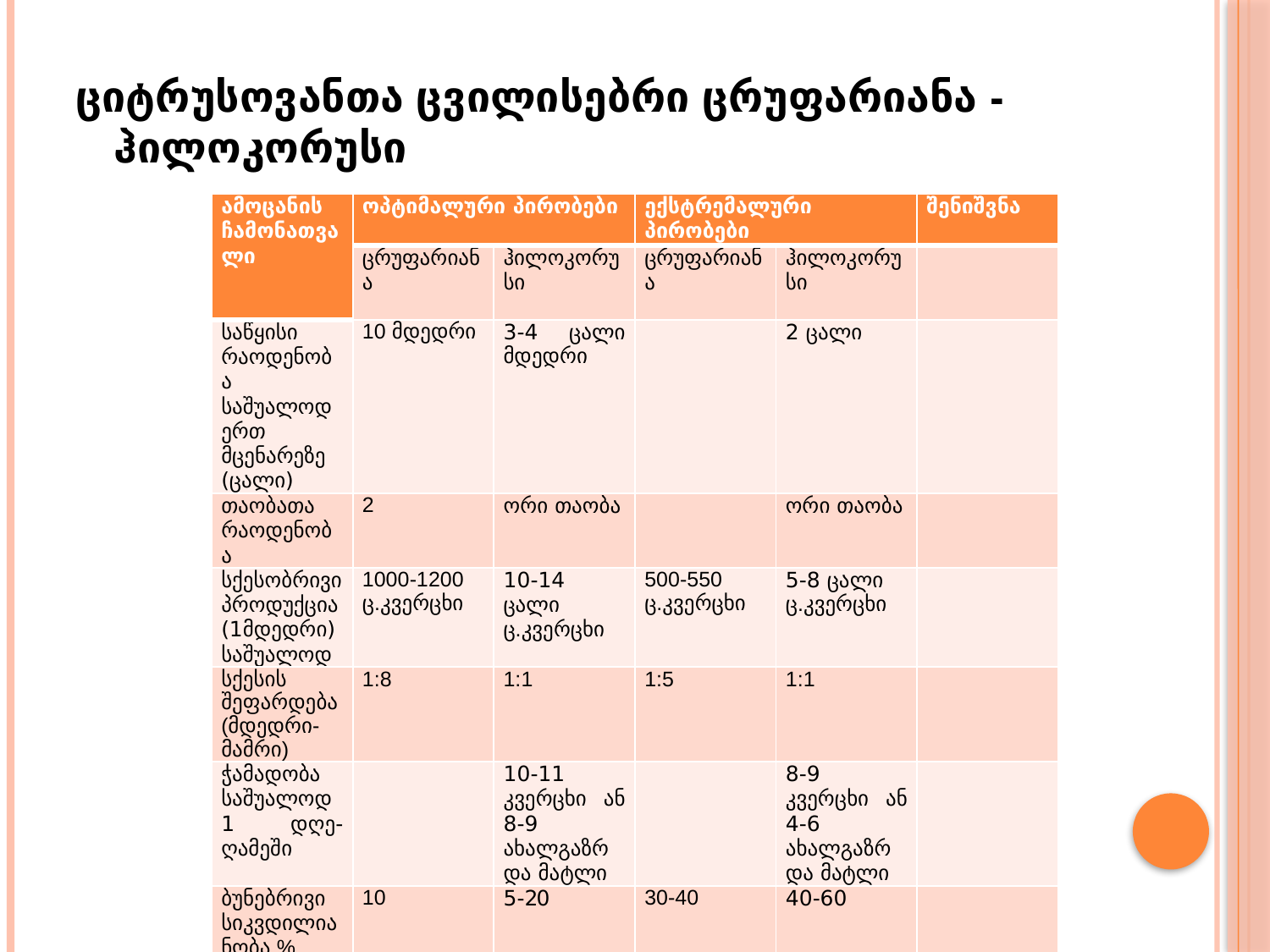

ციტრუსოვანთა ცვილისებრი ცრუფარიანა - ჰილოკორუსი

| ამოცანის ჩამონათვალი | ოპტიმალური პირობები |  | ექსტრემალური პირობები |  | შენიშვნა |
| --- | --- | --- | --- | --- | --- |
|  | ცრუფარიანა | ჰილოკორუსი | ცრუფარიანა | ჰილოკორუსი |  |
| საწყისი რაოდენობა საშუალოდ ერთ მცენარეზე (ცალი) | 10 მდედრი | 3-4 ცალი მდედრი |  | 2 ცალი |  |
| თაობათა რაოდენობა | 2 | ორი თაობა |  | ორი თაობა |  |
| სქესობრივი პროდუქცია (1მდედრი) საშუალოდ | 1000-1200 ც.კვერცხი | 10-14 ცალი ც.კვერცხი | 500-550 ც.კვერცხი | 5-8 ცალი ც.კვერცხი |  |
| სქესის შეფარდება (მდედრი-მამრი) | 1:8 | 1:1 | 1:5 | 1:1 |  |
| ჭამადობა საშუალოდ 1 დღე-ღამეში |  | 10-11 კვერცხი ან 8-9 ახალგაზრდა მატლი |  | 8-9 კვერცხი ან 4-6 ახალგაზრდა მატლი |  |
| ბუნებრივი სიკვდილიანობა % | 10 | 5-20 | 30-40 | 40-60 |  |